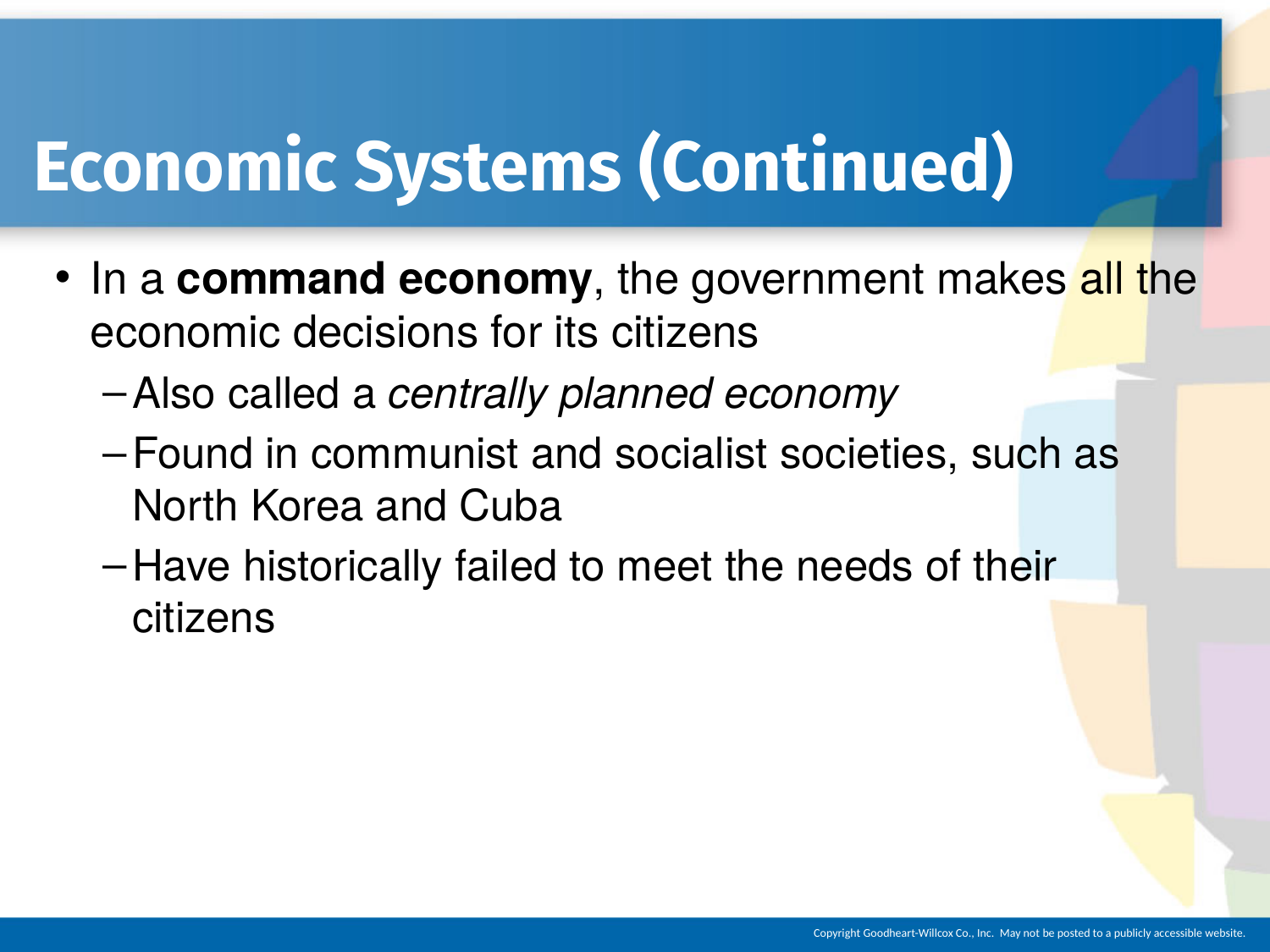

# Economic Systems (Continued)
In a command economy, the government makes all the economic decisions for its citizens
Also called a centrally planned economy
Found in communist and socialist societies, such as North Korea and Cuba
Have historically failed to meet the needs of their citizens